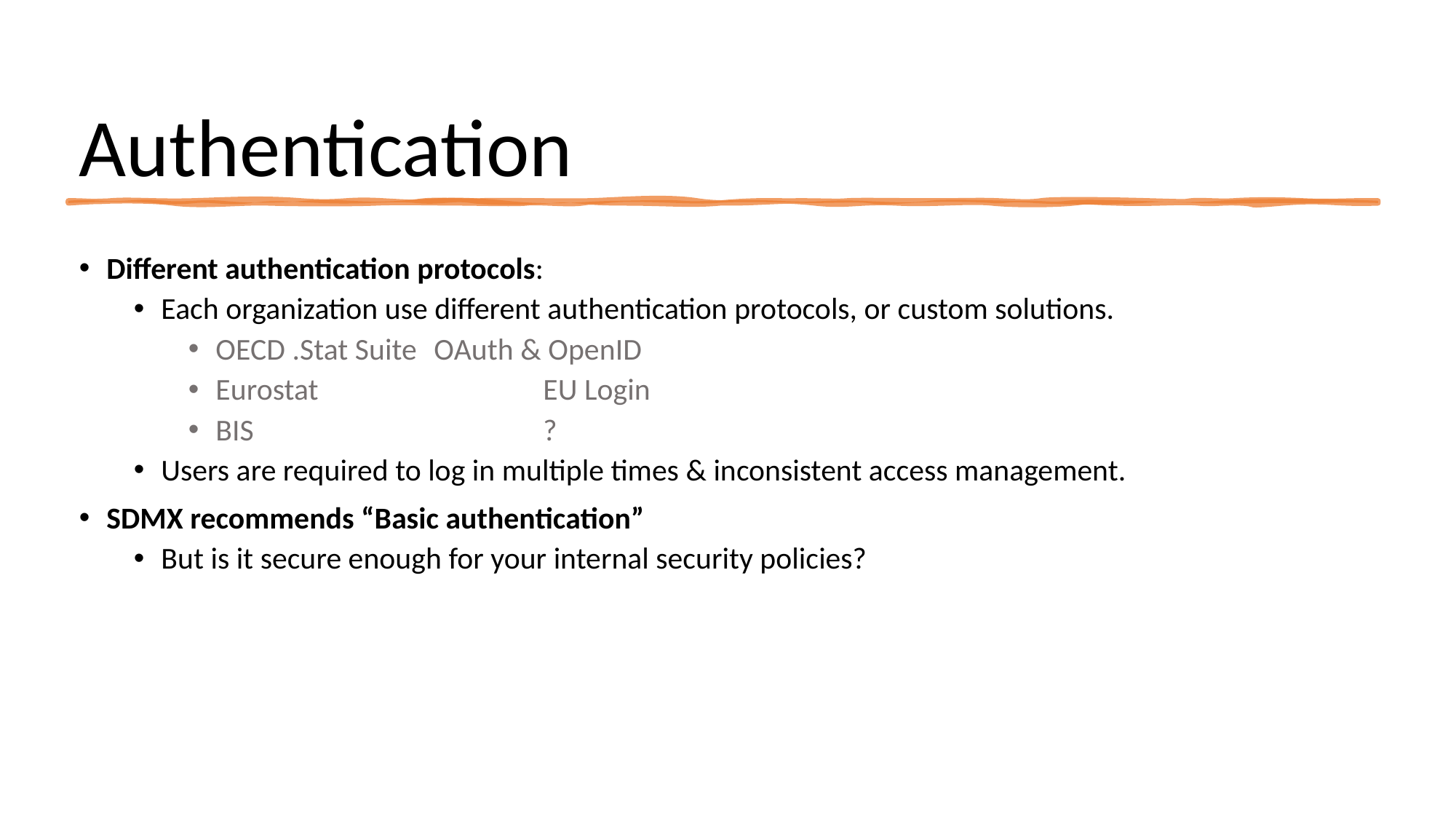

# Authentication

Different authentication protocols:
Each organization use different authentication protocols, or custom solutions.
OECD .Stat Suite  	OAuth & OpenID
Eurostat 	 	EU Login
BIS			?
Users are required to log in multiple times & inconsistent access management.
SDMX recommends “Basic authentication”
But is it secure enough for your internal security policies?